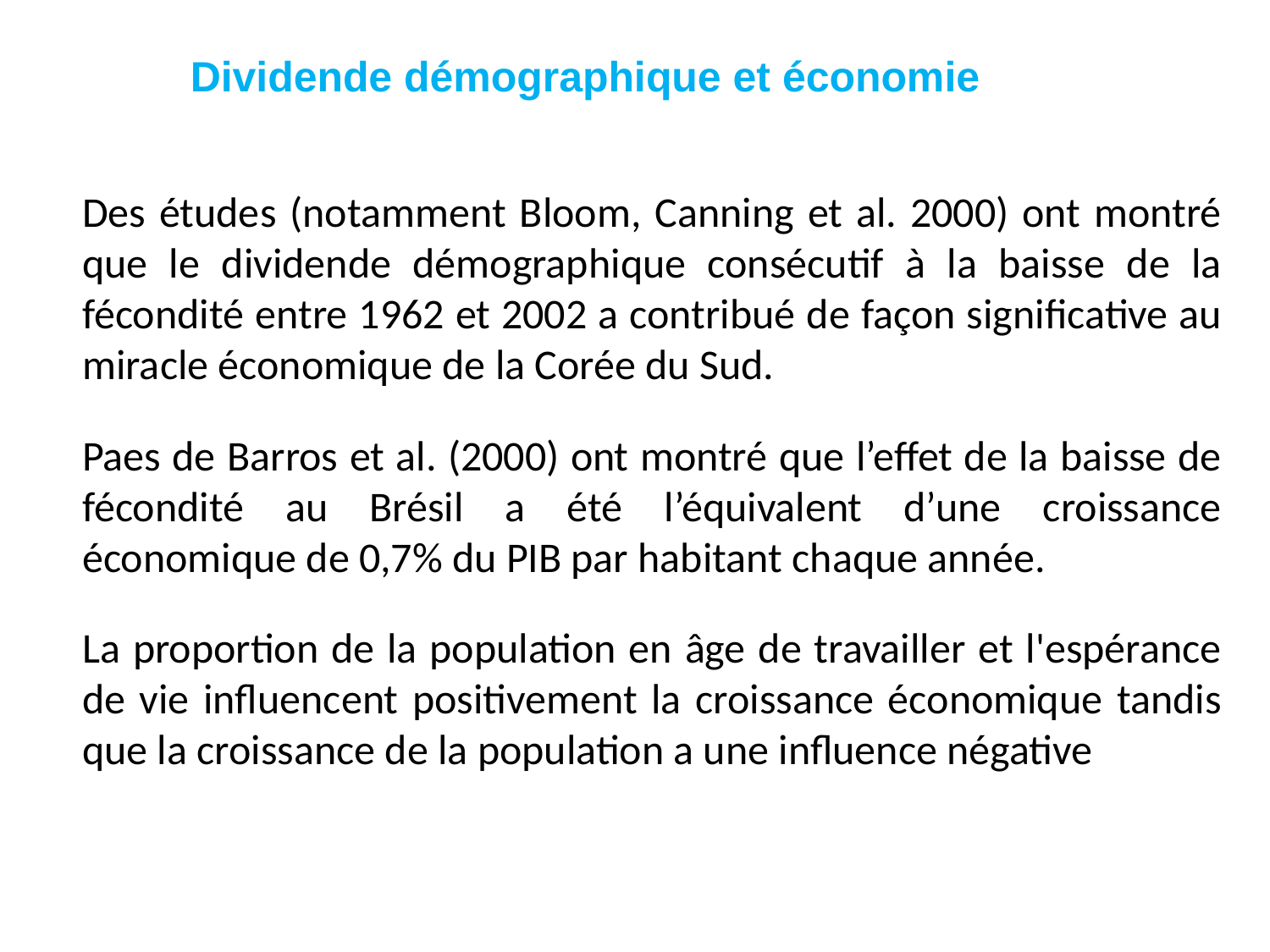

# Dividende démographique et économie
Des études (notamment Bloom, Canning et al. 2000) ont montré que le dividende démographique consécutif à la baisse de la fécondité entre 1962 et 2002 a contribué de façon significative au miracle économique de la Corée du Sud.
Paes de Barros et al. (2000) ont montré que l’effet de la baisse de fécondité au Brésil a été l’équivalent d’une croissance économique de 0,7% du PIB par habitant chaque année.
La proportion de la population en âge de travailler et l'espérance de vie influencent positivement la croissance économique tandis que la croissance de la population a une influence négative